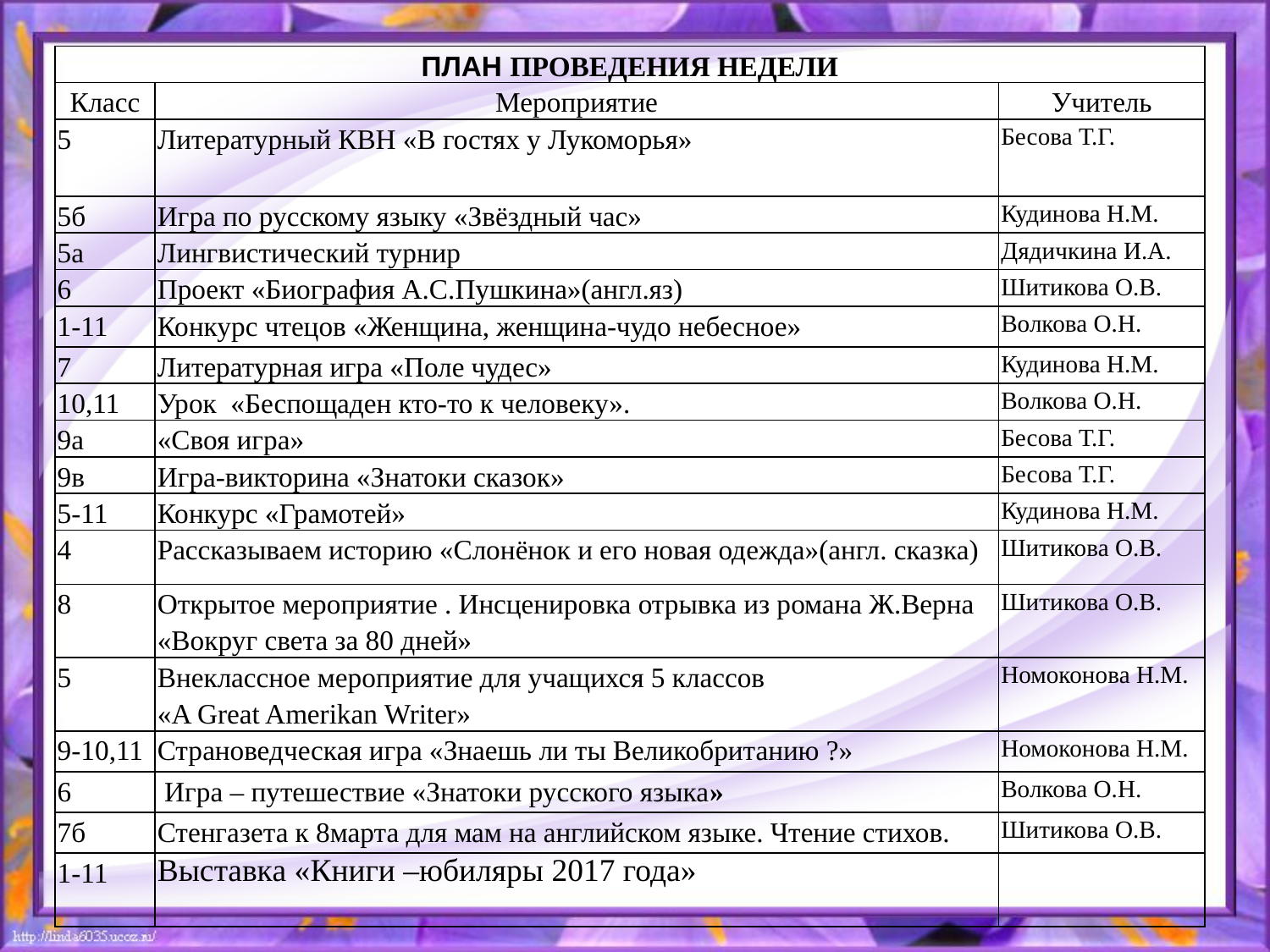

| ПЛАН ПРОВЕДЕНИЯ НЕДЕЛИ |  |  |
| --- | --- | --- |
| Класс | Мероприятие | Учитель |
| 5 | Литературный КВН «В гостях у Лукоморья» | Бесова Т.Г. |
| 5б | Игра по русскому языку «Звёздный час» | Кудинова Н.М. |
| 5а | Лингвистический турнир | Дядичкина И.А. |
| 6 | Проект «Биография А.С.Пушкина»(англ.яз) | Шитикова О.В. |
| 1-11 | Конкурс чтецов «Женщина, женщина-чудо небесное» | Волкова О.Н. |
| 7 | Литературная игра «Поле чудес» | Кудинова Н.М. |
| 10,11 | Урок «Беспощаден кто-то к человеку». | Волкова О.Н. |
| 9а | «Своя игра» | Бесова Т.Г. |
| 9в | Игра-викторина «Знатоки сказок» | Бесова Т.Г. |
| 5-11 | Конкурс «Грамотей» | Кудинова Н.М. |
| 4 | Рассказываем историю «Слонёнок и его новая одежда»(англ. сказка) | Шитикова О.В. |
| 8 | Открытое мероприятие . Инсценировка отрывка из романа Ж.Верна «Вокруг света за 80 дней» | Шитикова О.В. |
| 5 | Внеклассное мероприятие для учащихся 5 классов «A Great Amerikan Writer» | Номоконова Н.М. |
| 9-10,11 | Страноведческая игра «Знаешь ли ты Великобританию ?» | Номоконова Н.М. |
| 6 | Игра – путешествие «Знатоки русского языка» | Волкова О.Н. |
| 7б | Стенгазета к 8марта для мам на английском языке. Чтение стихов. | Шитикова О.В. |
| 1-11 | Выставка «Книги –юбиляры 2017 года» |  |